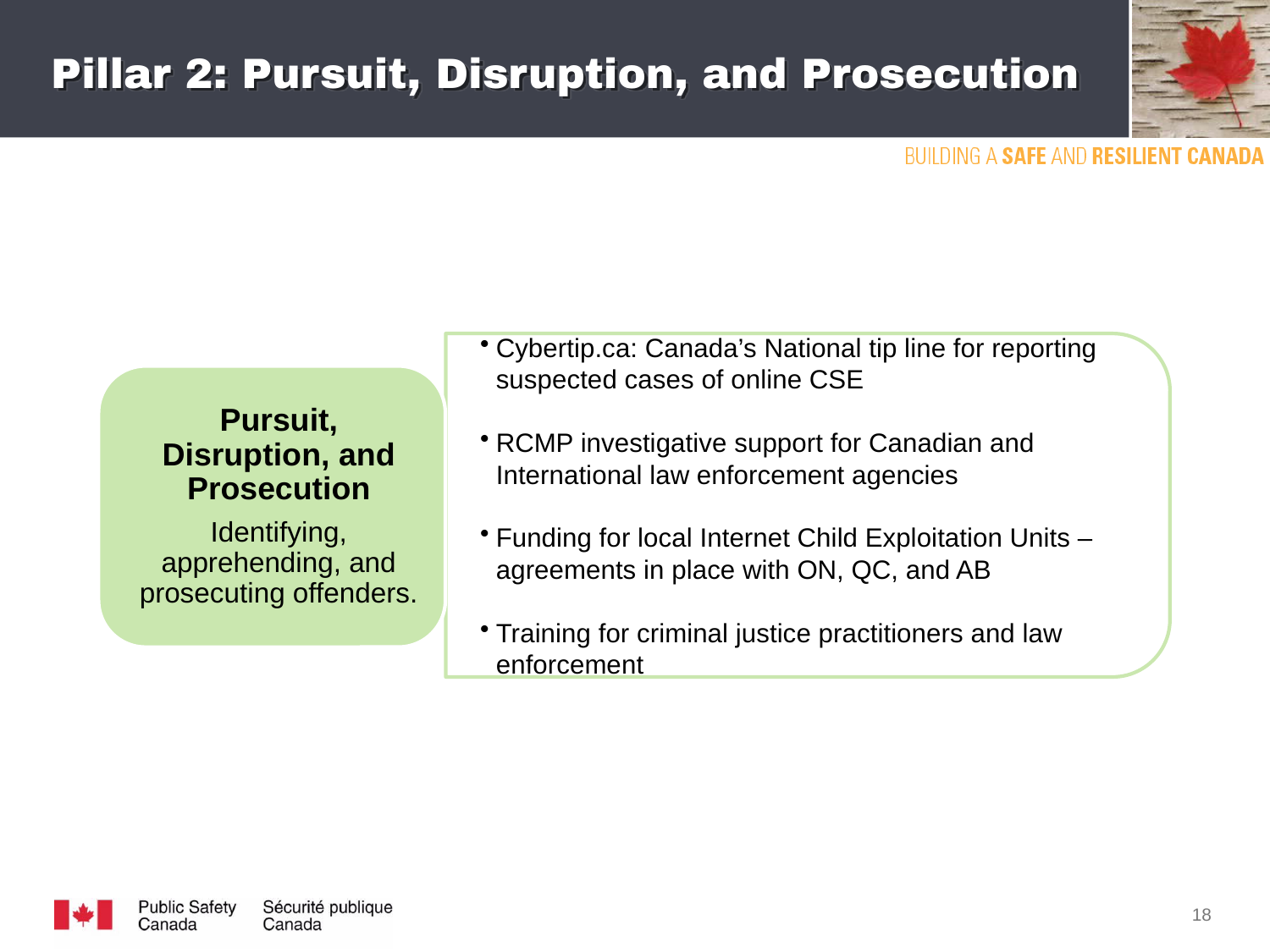

# Pillar 2: Pursuit, Disruption, and Prosecution
Cybertip.ca: Canada’s National tip line for reporting suspected cases of online CSE

RCMP investigative support for Canadian and International law enforcement agencies

Funding for local Internet Child Exploitation Units – agreements in place with ON, QC, and AB

Training for criminal justice practitioners and law enforcement
Pursuit, Disruption, and Prosecution
Identifying, apprehending, and prosecuting offenders.
18